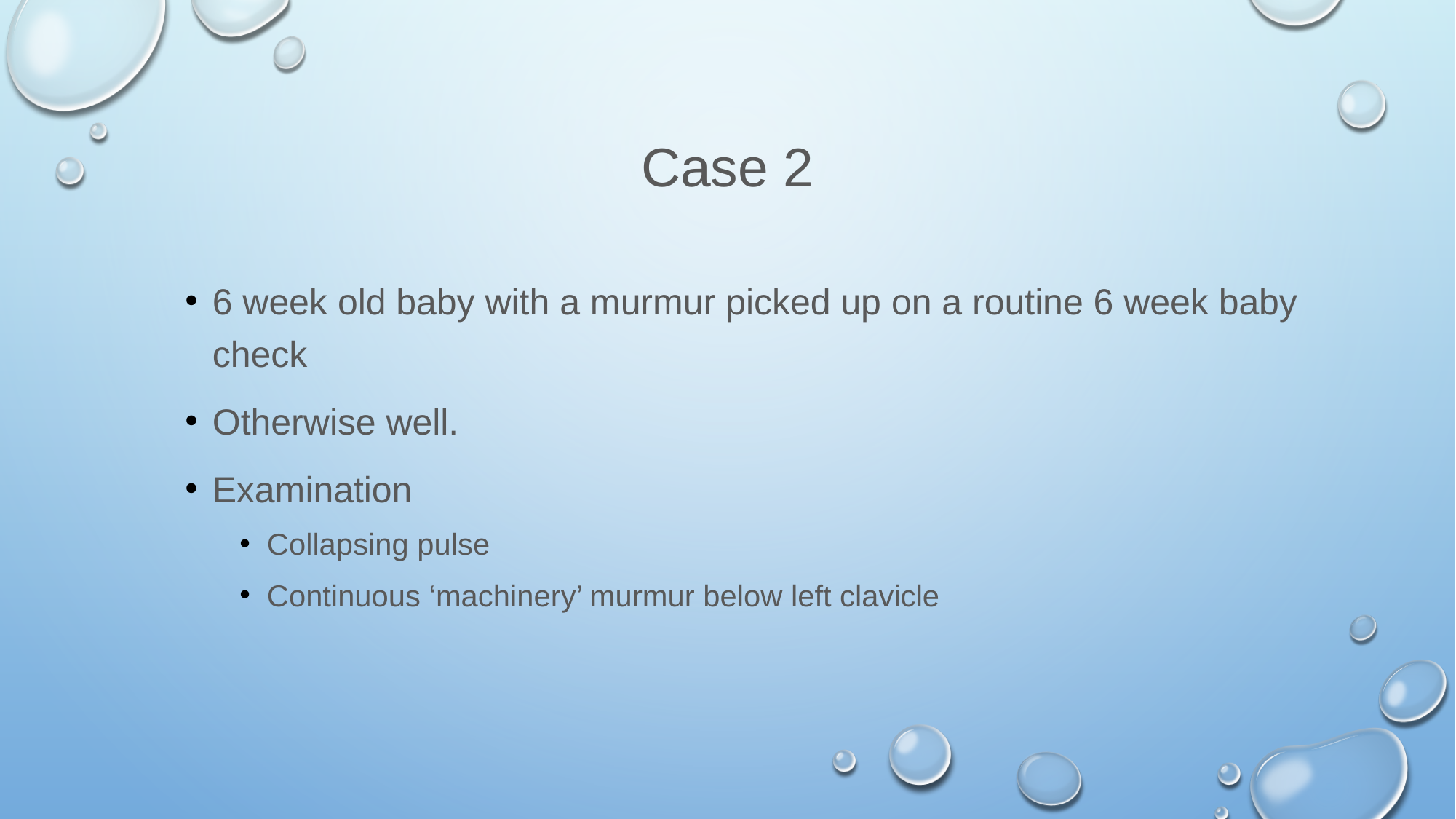

# Case 2
6 week old baby with a murmur picked up on a routine 6 week baby check
Otherwise well.
Examination
Collapsing pulse
Continuous ‘machinery’ murmur below left clavicle